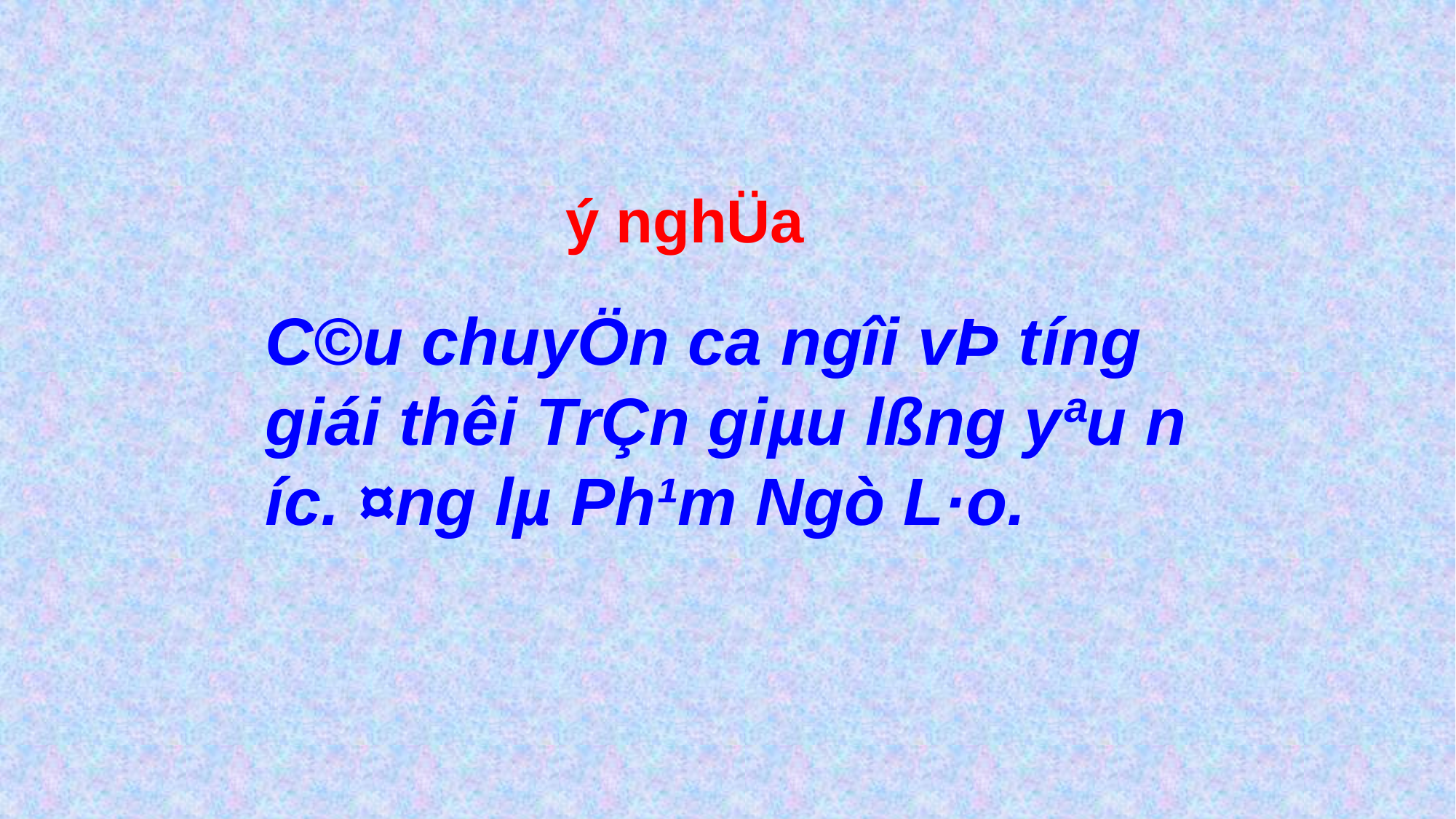

ý nghÜa
C©u chuyÖn ca ngîi vÞ t­íng giái thêi TrÇn giµu lßng yªu n­íc. ¤ng lµ Ph¹m Ngò L·o.